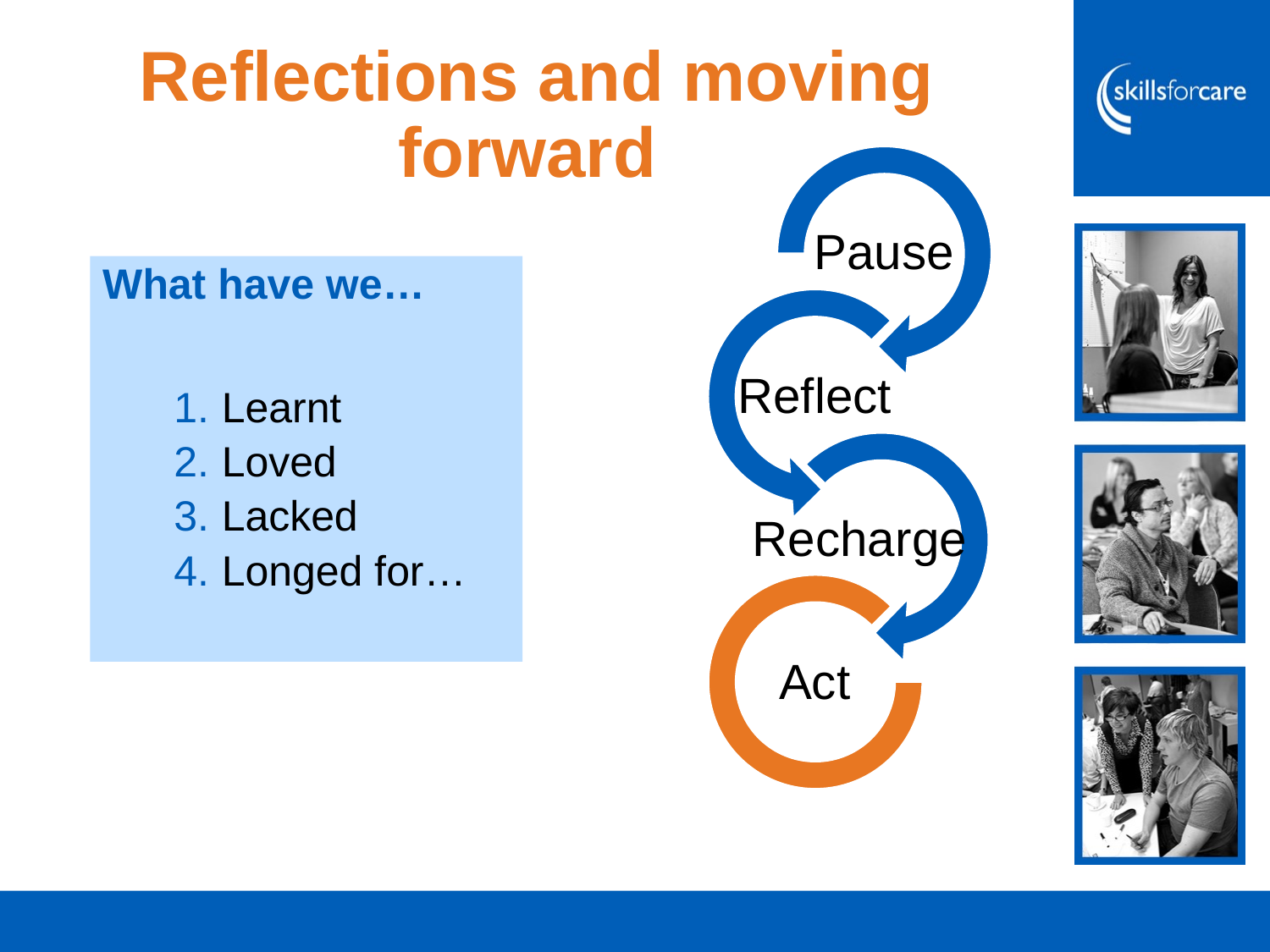

Reflections and moving forward
Pause
Reflect
Recharge
Act
What have we…

Learnt
Loved
Lacked
Longed for…